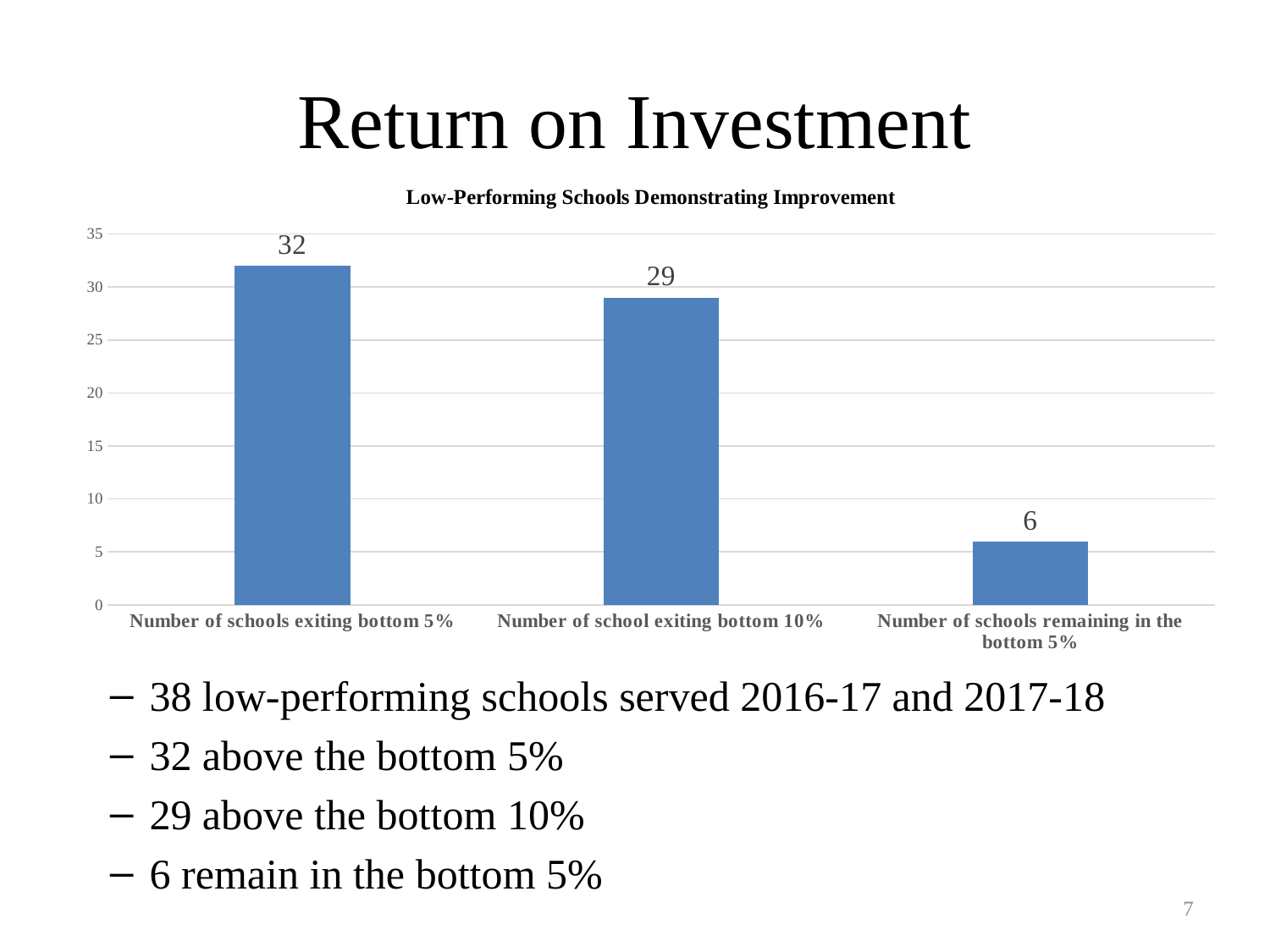

# Return on Investment

### Chart: Low-Performing Schools Demonstrating Improvement

| Category | Series 1 |
|---|---|
| Number of schools exiting bottom 5% | 32.0 |
| Number of school exiting bottom 10% | 29.0 |
| Number of schools remaining in the bottom 5% | 6.0 |
38 low-performing schools served 2016-17 and 2017-18
32 above the bottom 5%
29 above the bottom 10%
6 remain in the bottom 5%

7